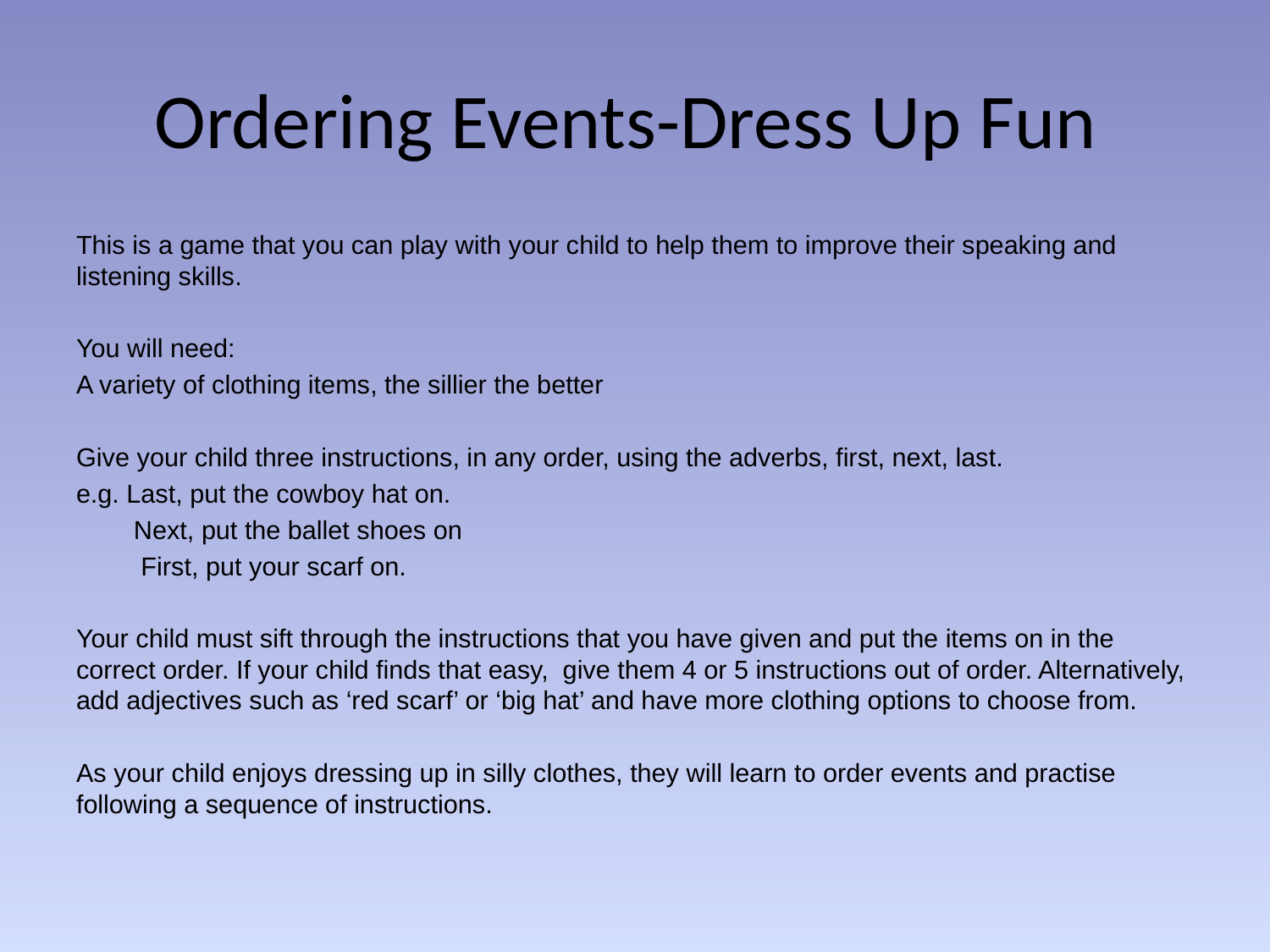

# Ordering Events-Dress Up Fun
This is a game that you can play with your child to help them to improve their speaking and listening skills.

You will need:
A variety of clothing items, the sillier the better

Give your child three instructions, in any order, using the adverbs, first, next, last.
e.g. Last, put the cowboy hat on.
        Next, put the ballet shoes on
         First, put your scarf on.

Your child must sift through the instructions that you have given and put the items on in the correct order. If your child finds that easy,  give them 4 or 5 instructions out of order. Alternatively, add adjectives such as ‘red scarf’ or ‘big hat’ and have more clothing options to choose from.

As your child enjoys dressing up in silly clothes, they will learn to order events and practise following a sequence of instructions.